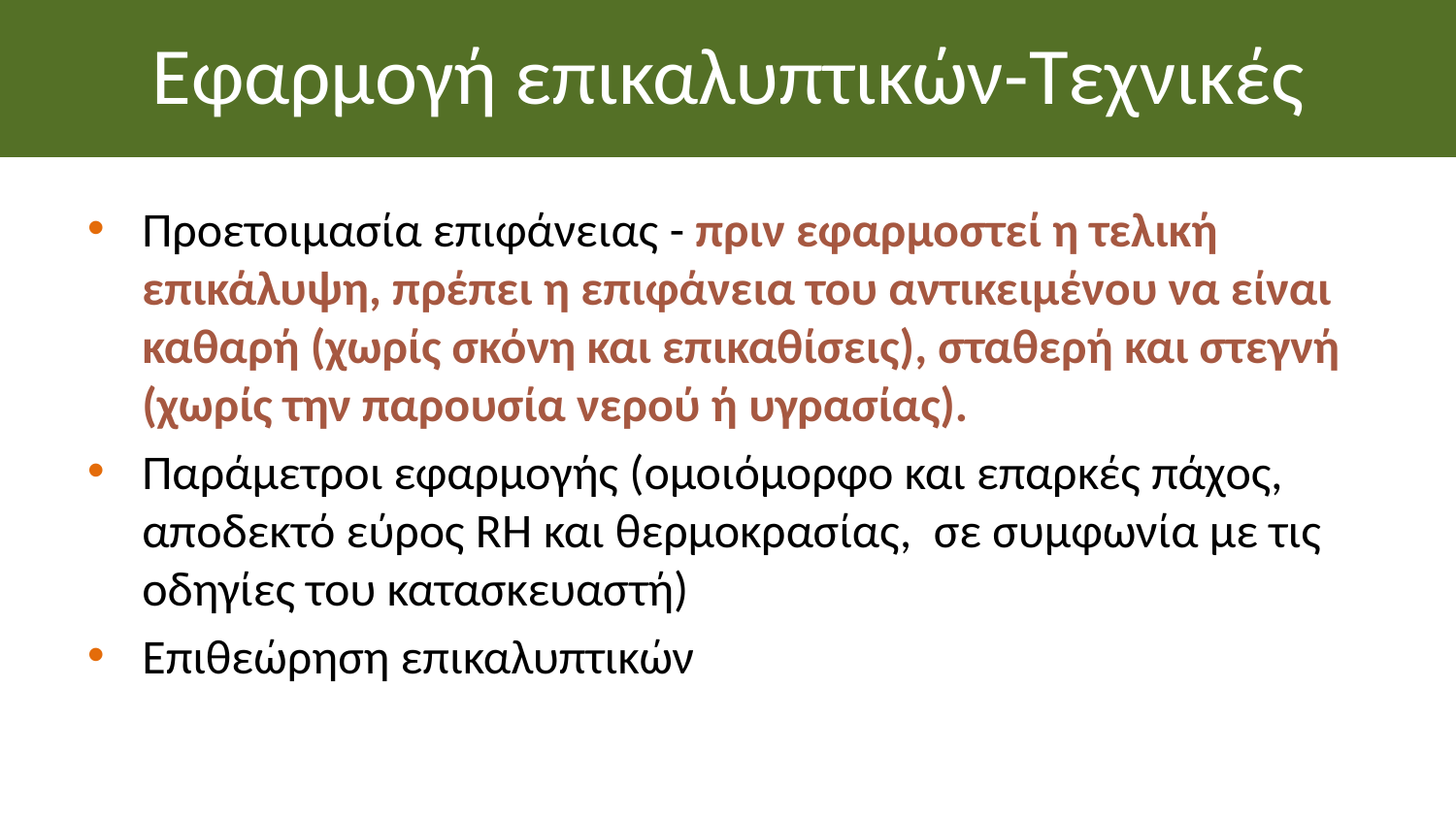

# Εφαρμογή επικαλυπτικών-Τεχνικές
Προετοιμασία επιφάνειας - πριν εφαρμοστεί η τελική επικάλυψη, πρέπει η επιφάνεια του αντικειμένου να είναι καθαρή (χωρίς σκόνη και επικαθίσεις), σταθερή και στεγνή (χωρίς την παρουσία νερού ή υγρασίας).
Παράμετροι εφαρμογής (ομοιόμορφο και επαρκές πάχος, αποδεκτό εύρος RH και θερμοκρασίας,  σε συμφωνία με τις οδηγίες του κατασκευαστή)
Επιθεώρηση επικαλυπτικών